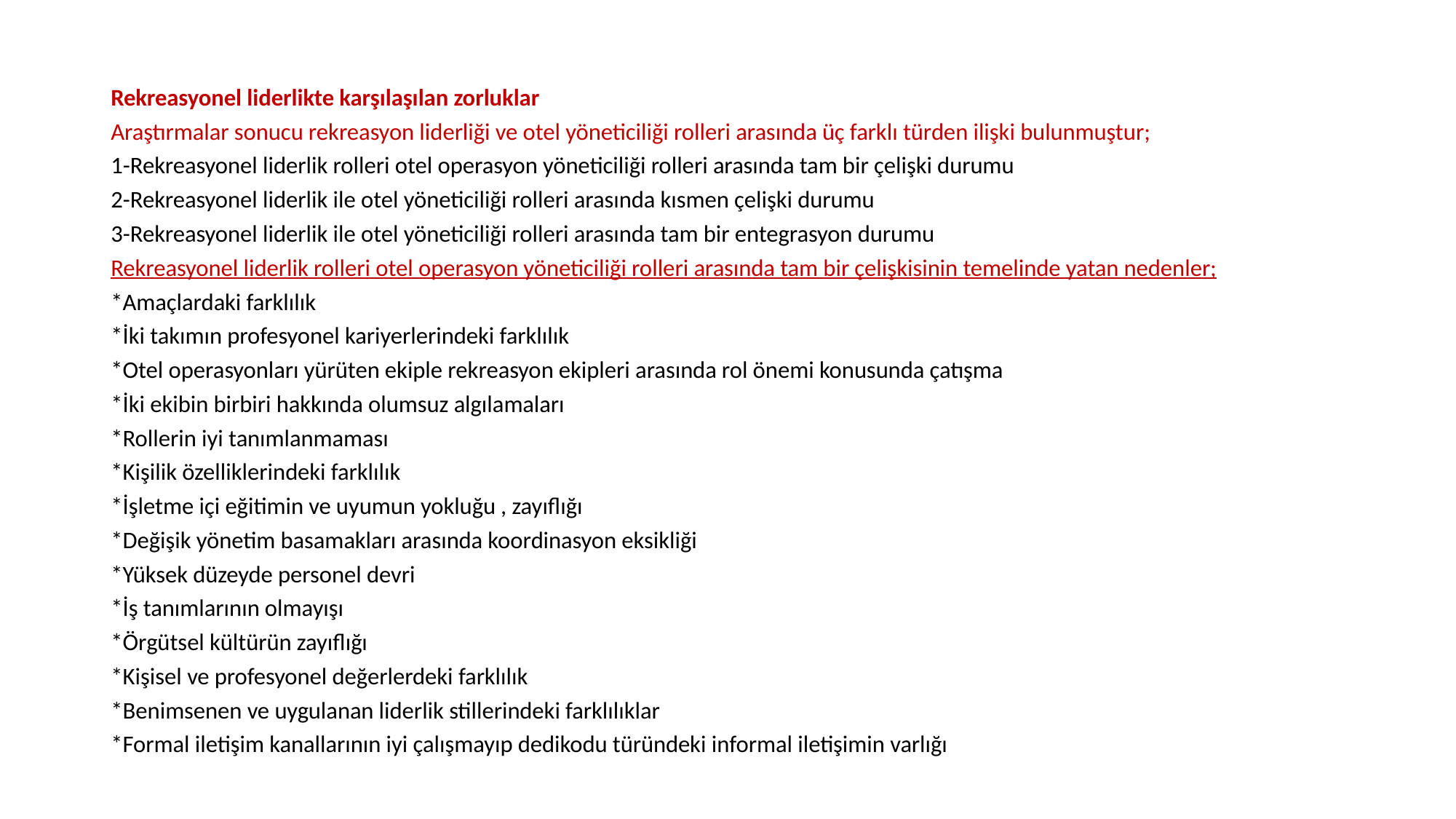

Rekreasyonel liderlikte karşılaşılan zorluklar
Araştırmalar sonucu rekreasyon liderliği ve otel yöneticiliği rolleri arasında üç farklı türden ilişki bulunmuştur;
1-Rekreasyonel liderlik rolleri otel operasyon yöneticiliği rolleri arasında tam bir çelişki durumu
2-Rekreasyonel liderlik ile otel yöneticiliği rolleri arasında kısmen çelişki durumu
3-Rekreasyonel liderlik ile otel yöneticiliği rolleri arasında tam bir entegrasyon durumu
Rekreasyonel liderlik rolleri otel operasyon yöneticiliği rolleri arasında tam bir çelişkisinin temelinde yatan nedenler;
*Amaçlardaki farklılık
*İki takımın profesyonel kariyerlerindeki farklılık
*Otel operasyonları yürüten ekiple rekreasyon ekipleri arasında rol önemi konusunda çatışma
*İki ekibin birbiri hakkında olumsuz algılamaları
*Rollerin iyi tanımlanmaması
*Kişilik özelliklerindeki farklılık
*İşletme içi eğitimin ve uyumun yokluğu , zayıflığı
*Değişik yönetim basamakları arasında koordinasyon eksikliği
*Yüksek düzeyde personel devri
*İş tanımlarının olmayışı
*Örgütsel kültürün zayıflığı
*Kişisel ve profesyonel değerlerdeki farklılık
*Benimsenen ve uygulanan liderlik stillerindeki farklılıklar
*Formal iletişim kanallarının iyi çalışmayıp dedikodu türündeki informal iletişimin varlığı